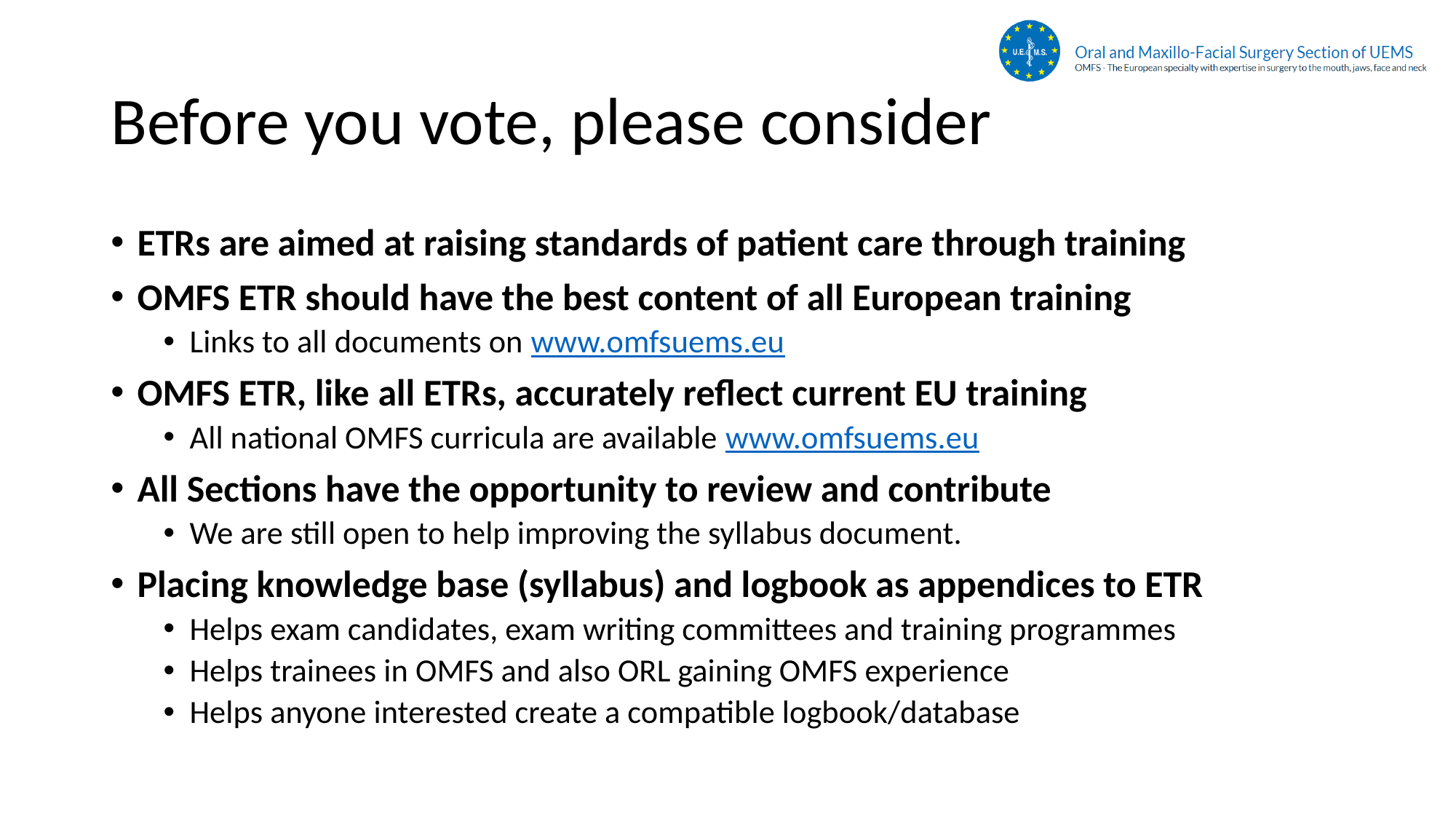

# Before you vote, please consider
ETRs are aimed at raising standards of patient care through training
OMFS ETR should have the best content of all European training
Links to all documents on www.omfsuems.eu
OMFS ETR, like all ETRs, accurately reflect current EU training
All national OMFS curricula are available www.omfsuems.eu
All Sections have the opportunity to review and contribute
We are still open to help improving the syllabus document.
Placing knowledge base (syllabus) and logbook as appendices to ETR
Helps exam candidates, exam writing committees and training programmes
Helps trainees in OMFS and also ORL gaining OMFS experience
Helps anyone interested create a compatible logbook/database